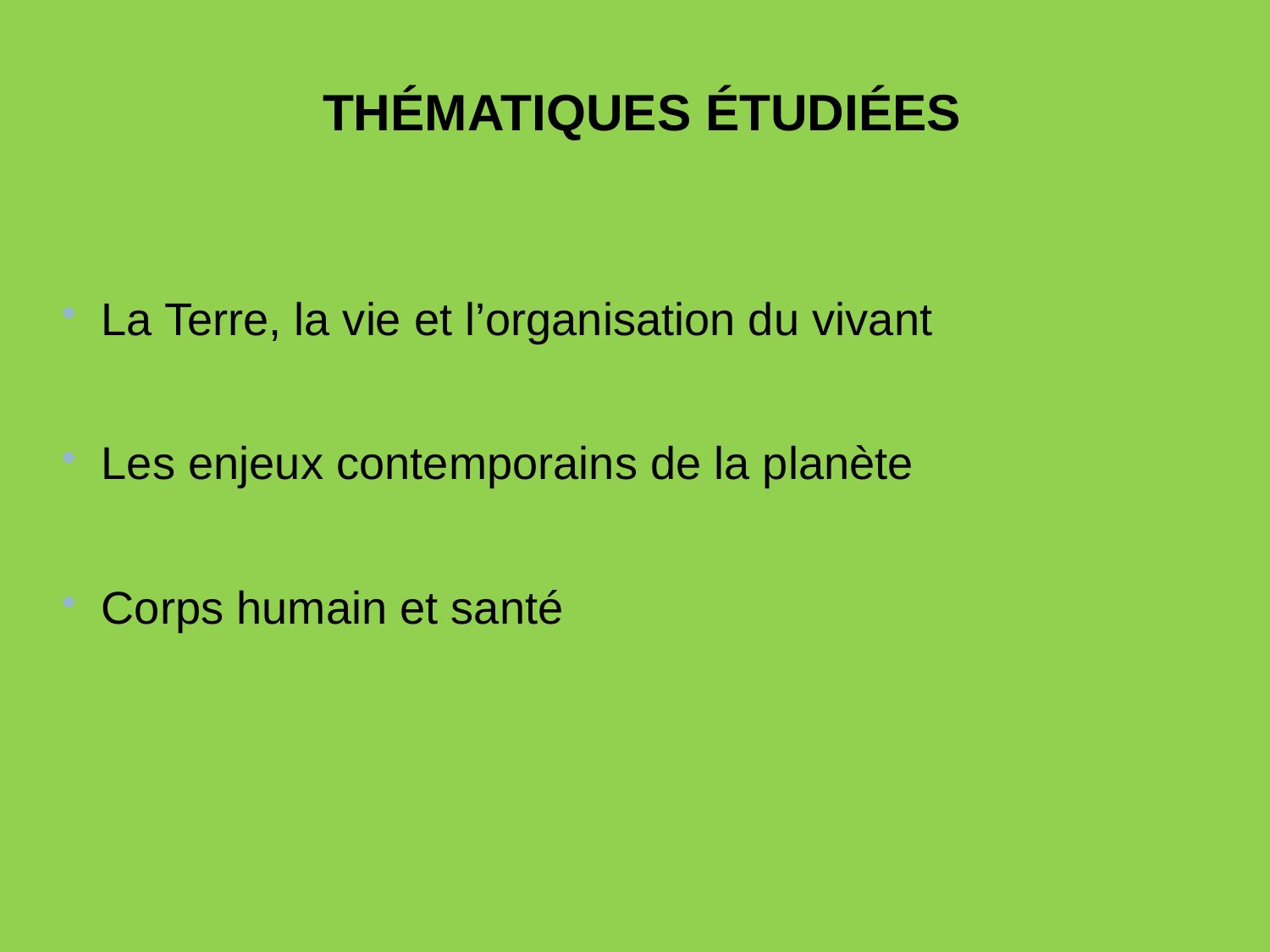

THÉMATIQUES ÉTUDIÉES

La Terre, la vie et l’organisation du vivant

Les enjeux contemporains de la planète

Corps humain et santé
#